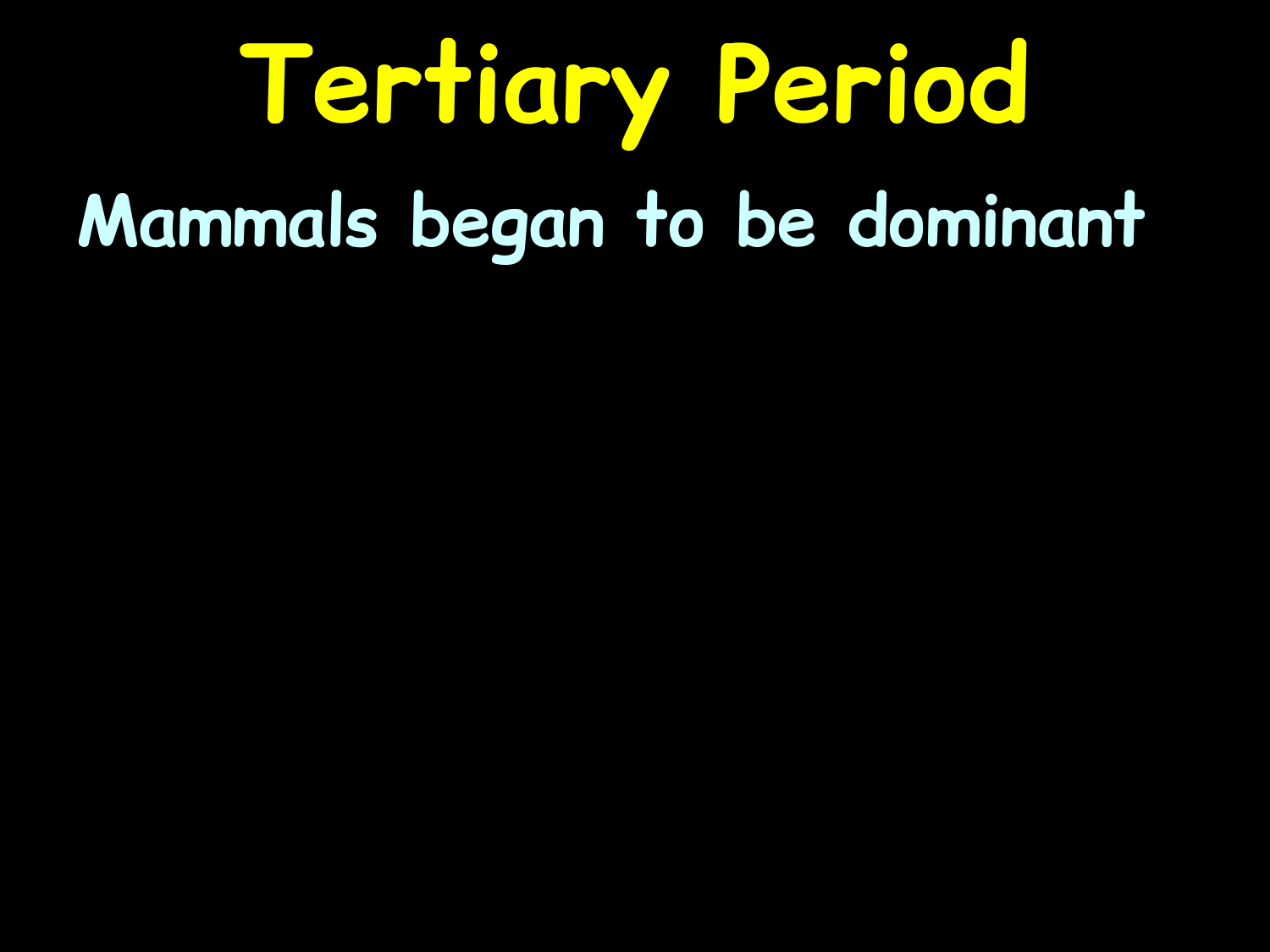

# Tertiary Period
Mammals began to be dominant